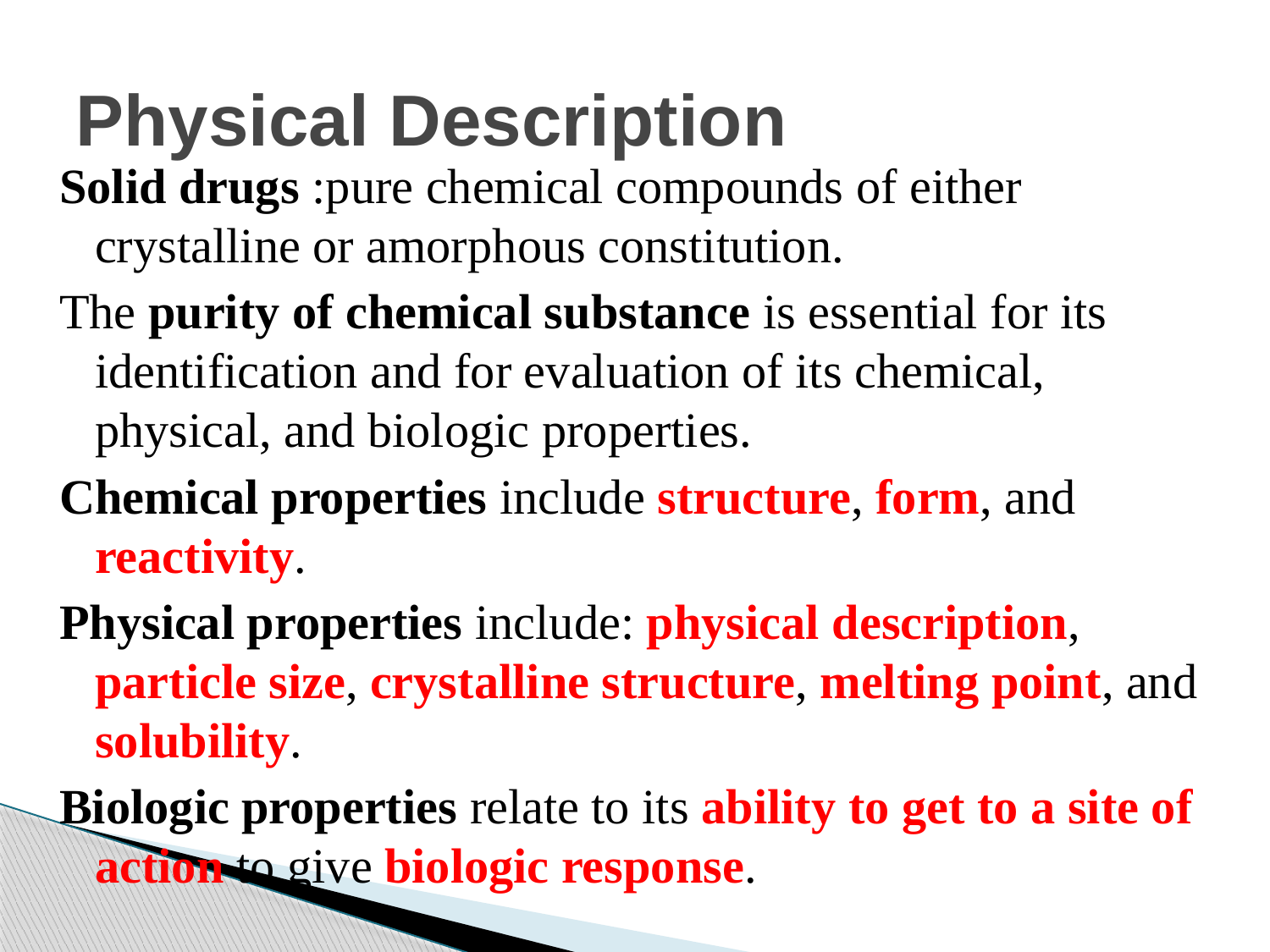

# Physical Description
Solid drugs :pure chemical compounds of either crystalline or amorphous constitution.
The purity of chemical substance is essential for its identification and for evaluation of its chemical, physical, and biologic properties.
Chemical properties include structure, form, and reactivity.
Physical properties include: physical description, particle size, crystalline structure, melting point, and solubility.
Biologic properties relate to its ability to get to a site of action to give biologic response.